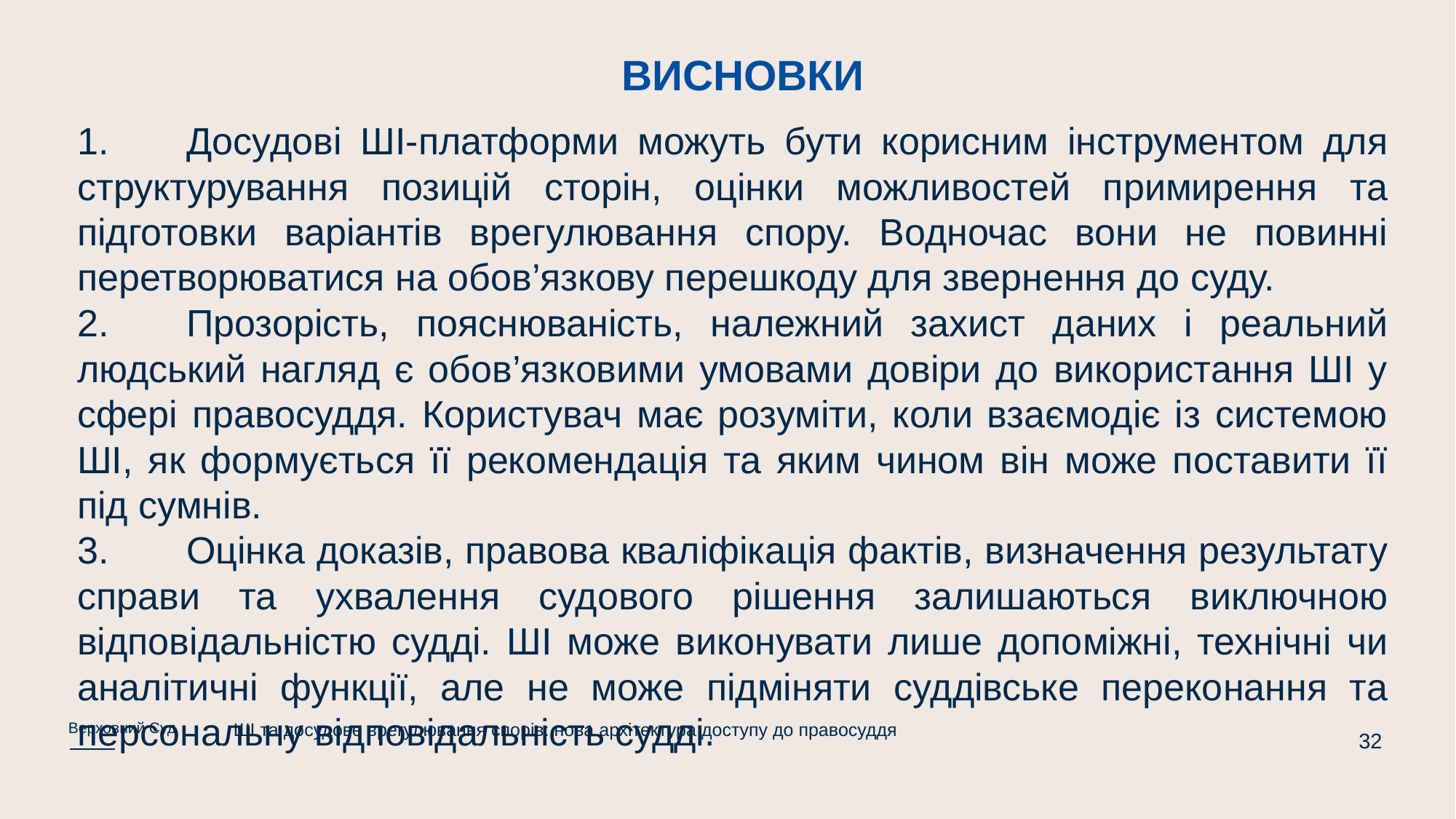

# ВИСНОВКИ
1.	Досудові ШІ-платформи можуть бути корисним інструментом для структурування позицій сторін, оцінки можливостей примирення та підготовки варіантів врегулювання спору. Водночас вони не повинні перетворюватися на обов’язкову перешкоду для звернення до суду.
2.	Прозорість, пояснюваність, належний захист даних і реальний людський нагляд є обов’язковими умовами довіри до використання ШІ у сфері правосуддя. Користувач має розуміти, коли взаємодіє із системою ШІ, як формується її рекомендація та яким чином він може поставити її під сумнів.
3.	Оцінка доказів, правова кваліфікація фактів, визначення результату справи та ухвалення судового рішення залишаються виключною відповідальністю судді. ШІ може виконувати лише допоміжні, технічні чи аналітичні функції, але не може підміняти суддівське переконання та персональну відповідальність судді.
ШІ та досудове врегулювання спорів: нова архітектура доступу до правосуддя
Верховний Суд
32